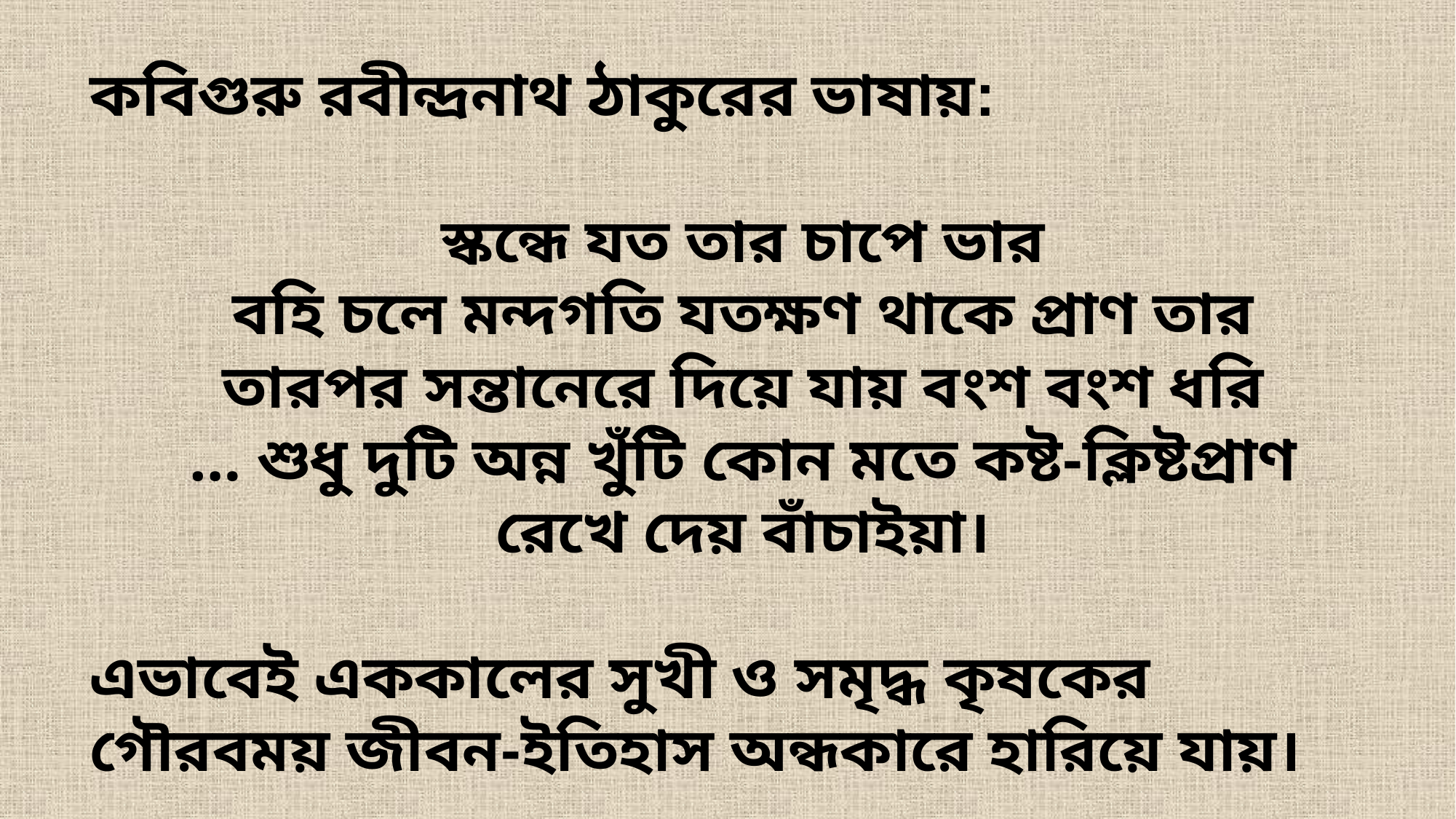

কবিগুরু রবীন্দ্রনাথ ঠাকুরের ভাষায়:

স্কন্ধে যত তার চাপে ভার
বহি চলে মন্দগতি যতক্ষণ থাকে প্রাণ তার
তারপর সন্তানেরে দিয়ে যায় বংশ বংশ ধরি
… শুধু দুটি অন্ন খুঁটি কোন মতে কষ্ট-ক্লিষ্টপ্রাণ
রেখে দেয় বাঁচাইয়া।

এভাবেই এককালের সুখী ও সমৃদ্ধ কৃষকের গৌরবময় জীবন-ইতিহাস অন্ধকারে হারিয়ে যায়।